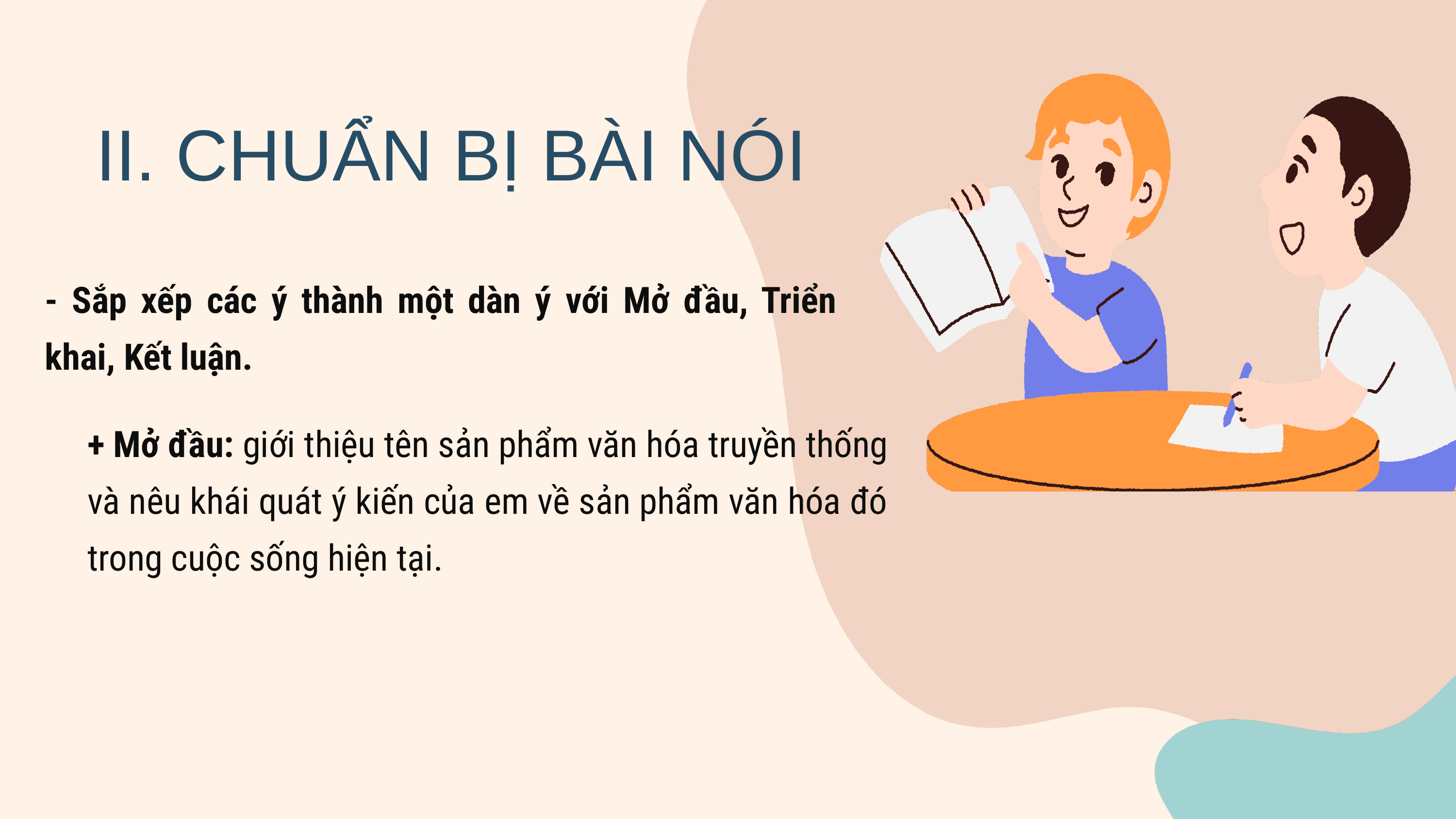

II. CHUẨN BỊ BÀI NÓI
- Sắp xếp các ý thành một dàn ý với Mở đầu, Triển khai, Kết luận.
+ Mở đầu: giới thiệu tên sản phẩm văn hóa truyền thống và nêu khái quát ý kiến của em về sản phẩm văn hóa đó trong cuộc sống hiện tại.